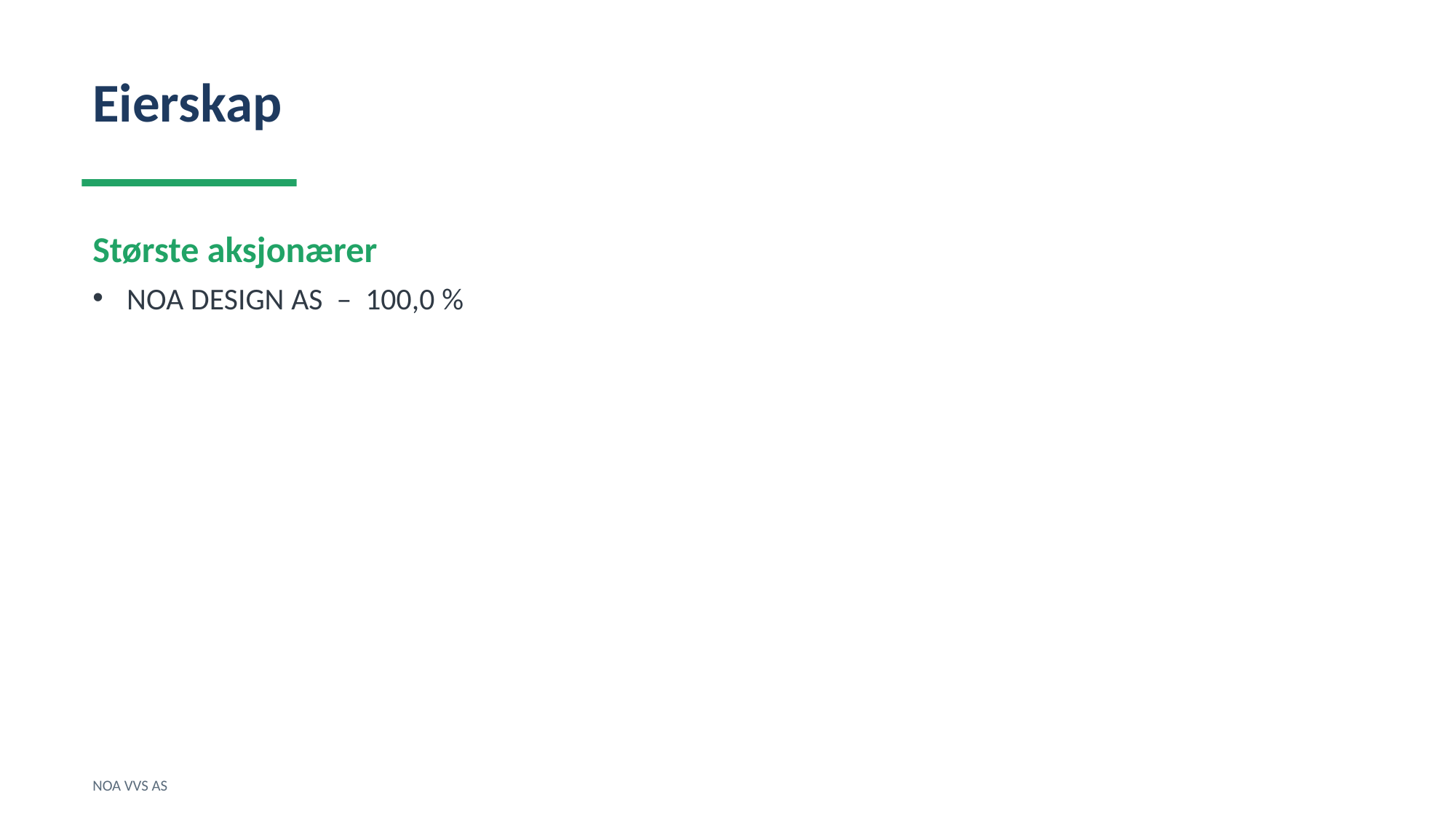

Eierskap

Største aksjonærer
NOA DESIGN AS  –  100,0 %
NOA VVS AS